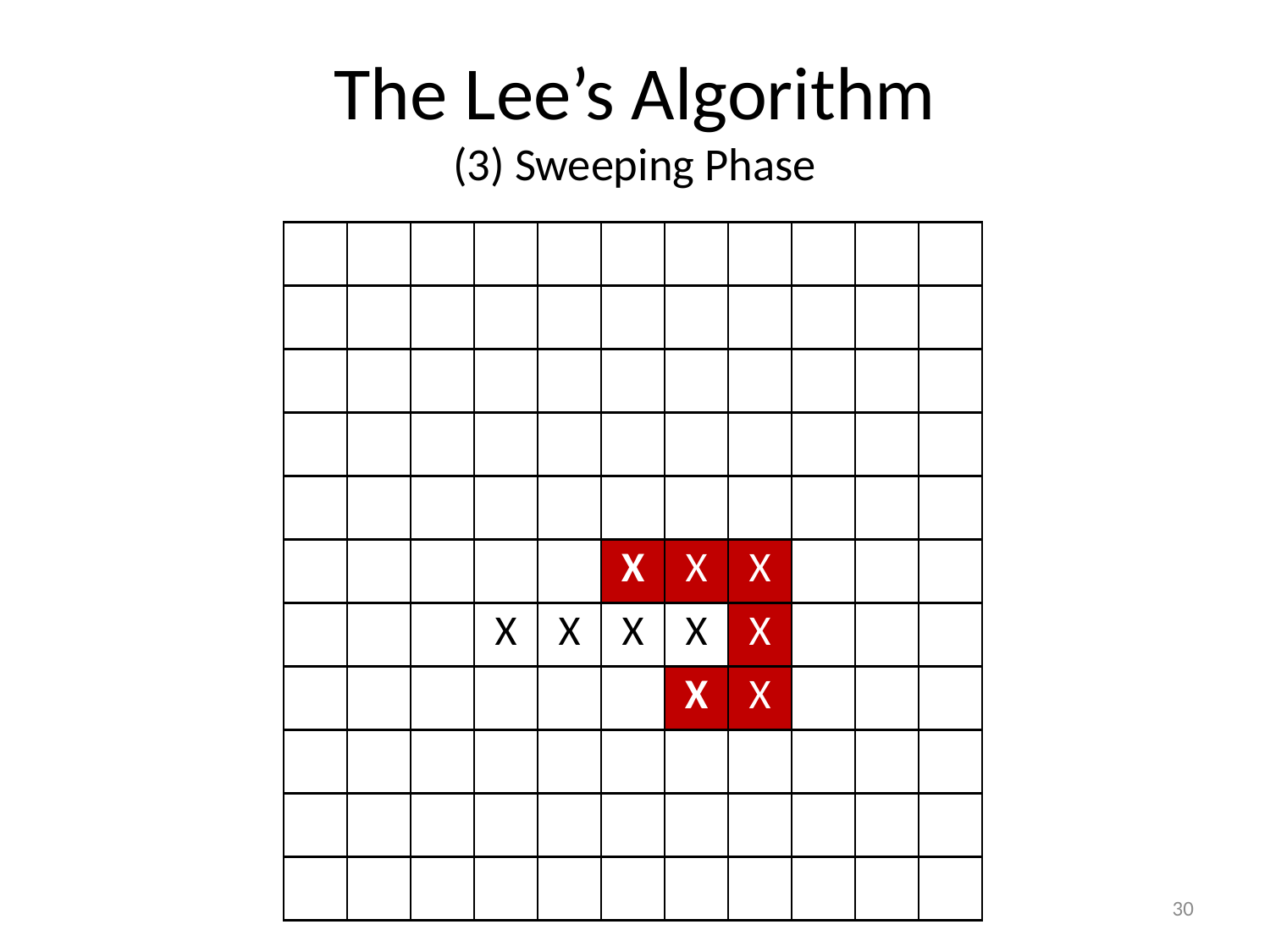

# The Lee’s Algorithm (3) Sweeping Phase
|  |  |  |  |  |  |  |  |  |  |  |
| --- | --- | --- | --- | --- | --- | --- | --- | --- | --- | --- |
|  |  |  |  |  |  |  |  |  |  |  |
|  |  |  |  |  |  |  |  |  |  |  |
|  |  |  |  |  |  |  |  |  |  |  |
|  |  |  |  |  |  |  |  |  |  |  |
|  |  |  |  |  | X | X | X |  |  |  |
|  |  |  | X | X | X | X | X |  |  |  |
|  |  |  |  |  |  | X | X |  |  |  |
|  |  |  |  |  |  |  |  |  |  |  |
|  |  |  |  |  |  |  |  |  |  |  |
|  |  |  |  |  |  |  |  |  |  |  |
30